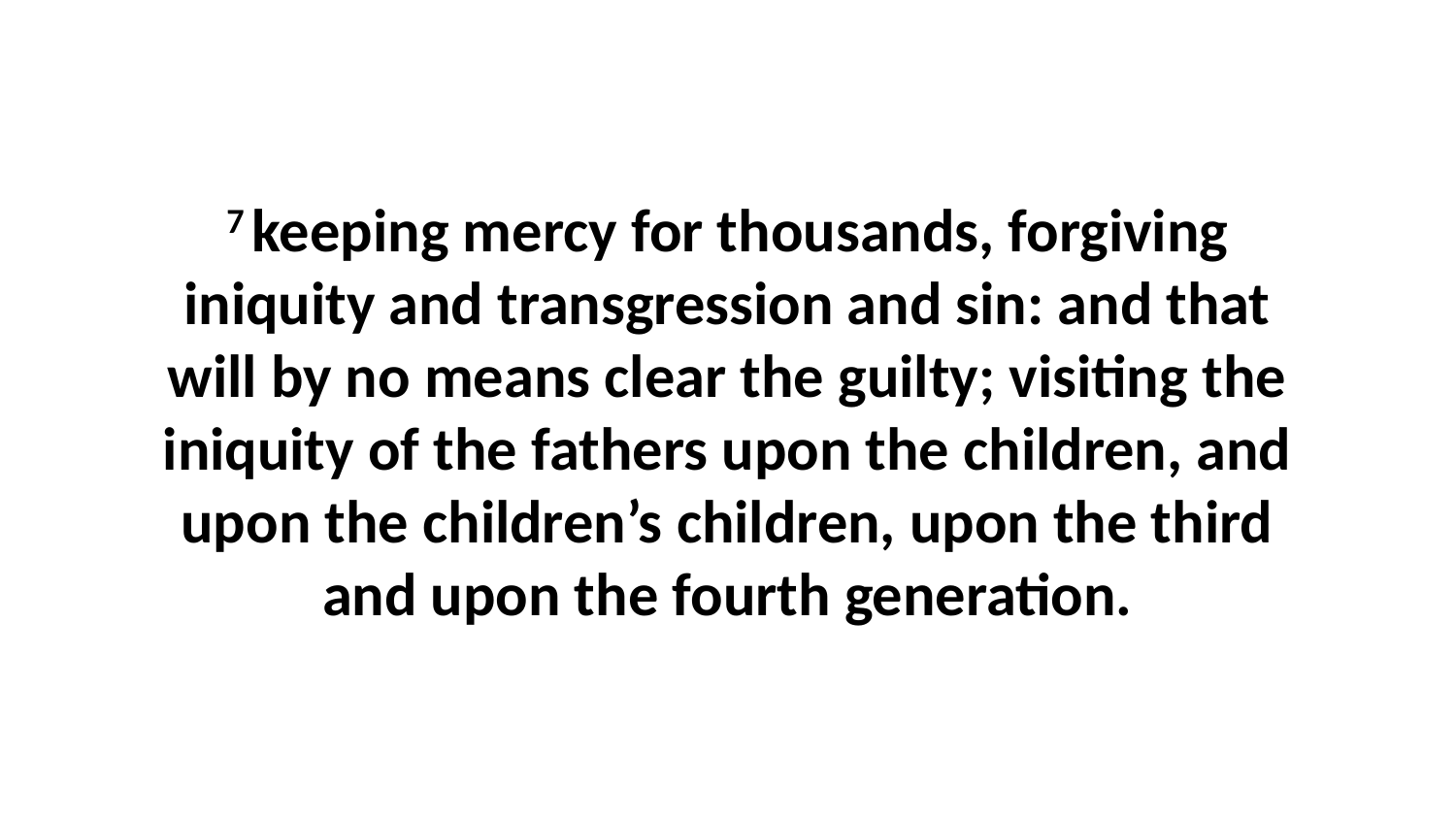

7 keeping mercy for thousands, forgiving iniquity and transgression and sin: and that will by no means clear the guilty; visiting the iniquity of the fathers upon the children, and upon the children’s children, upon the third and upon the fourth generation.